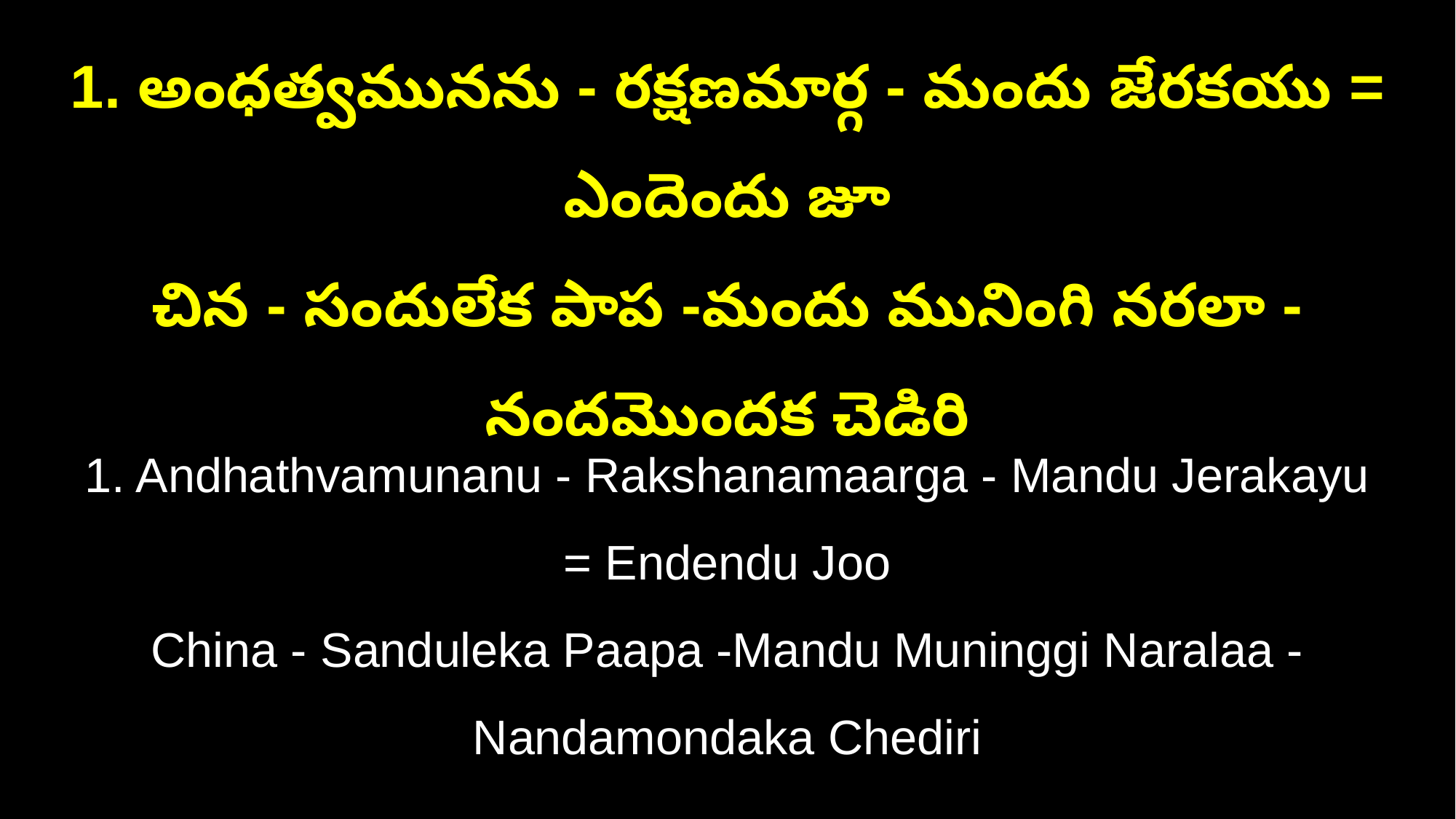

1. అంధత్వమునను - రక్షణమార్గ - మందు జేరకయు = ఎందెందు జూ
చిన - సందులేక పాప -మందు మునింగి నరలా - నందమొందక చెడిరి
1. Andhathvamunanu - Rakshanamaarga - Mandu Jerakayu = Endendu Joo
China - Sanduleka Paapa -Mandu Muninggi Naralaa - Nandamondaka Chediri